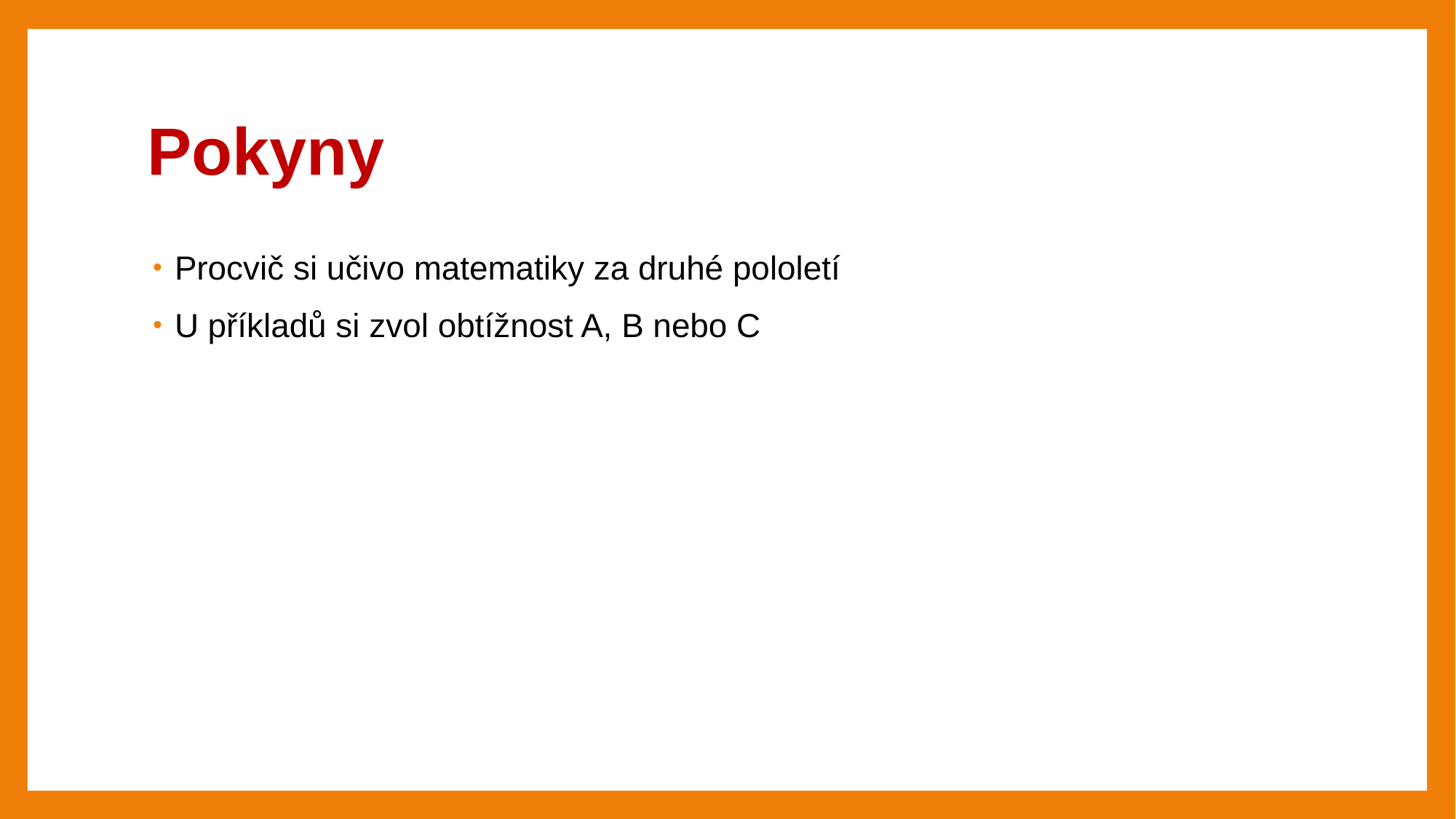

# Pokyny
Procvič si učivo matematiky za druhé pololetí
U příkladů si zvol obtížnost A, B nebo C